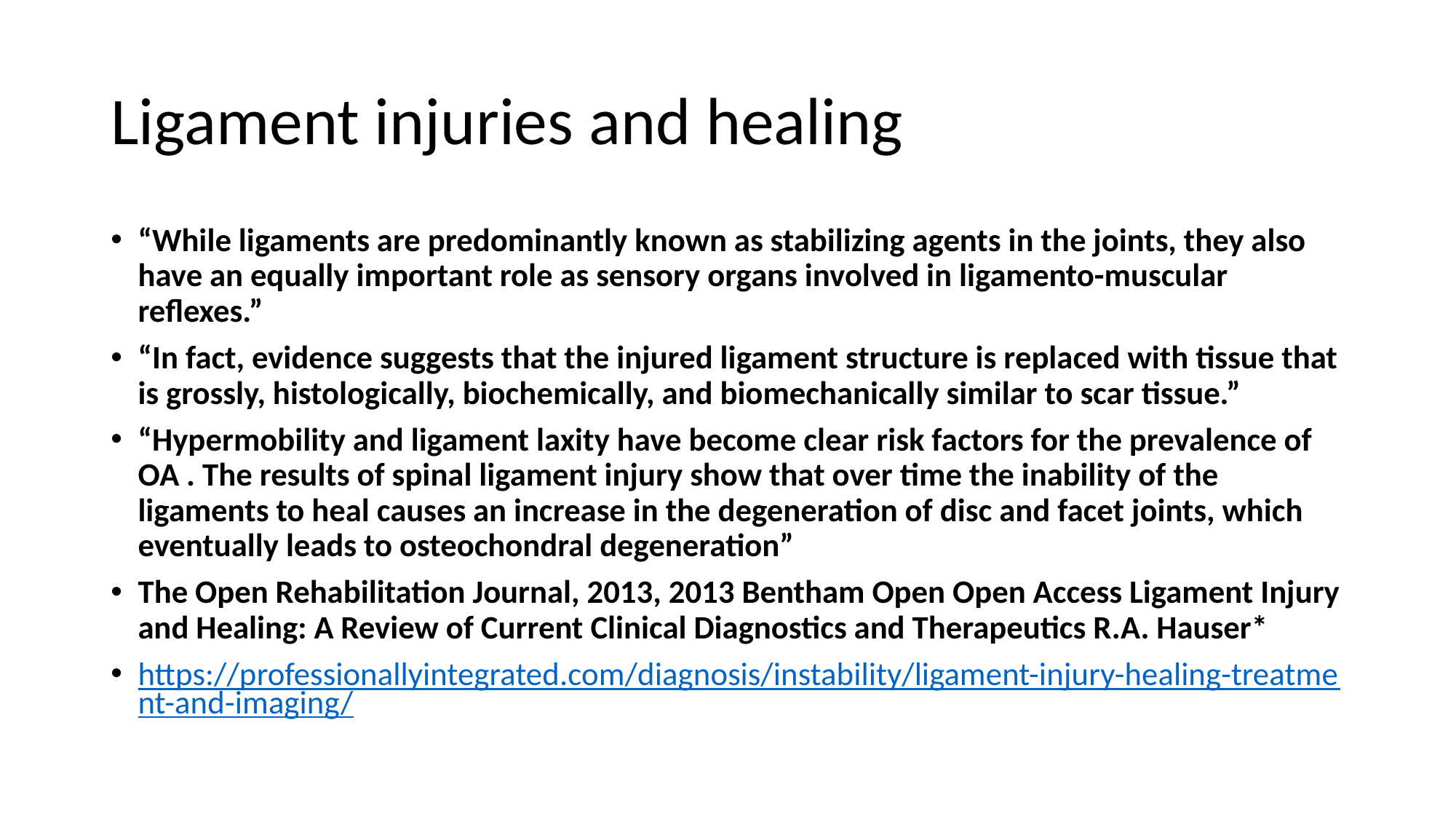

# Ligament injuries and healing
“While ligaments are predominantly known as stabilizing agents in the joints, they also have an equally important role as sensory organs involved in ligamento-muscular reflexes.”
“In fact, evidence suggests that the injured ligament structure is replaced with tissue that is grossly, histologically, biochemically, and biomechanically similar to scar tissue.”
“Hypermobility and ligament laxity have become clear risk factors for the prevalence of OA . The results of spinal ligament injury show that over time the inability of the ligaments to heal causes an increase in the degeneration of disc and facet joints, which eventually leads to osteochondral degeneration”
The Open Rehabilitation Journal, 2013, 2013 Bentham Open Open Access Ligament Injury and Healing: A Review of Current Clinical Diagnostics and Therapeutics R.A. Hauser*
https://professionallyintegrated.com/diagnosis/instability/ligament-injury-healing-treatment-and-imaging/